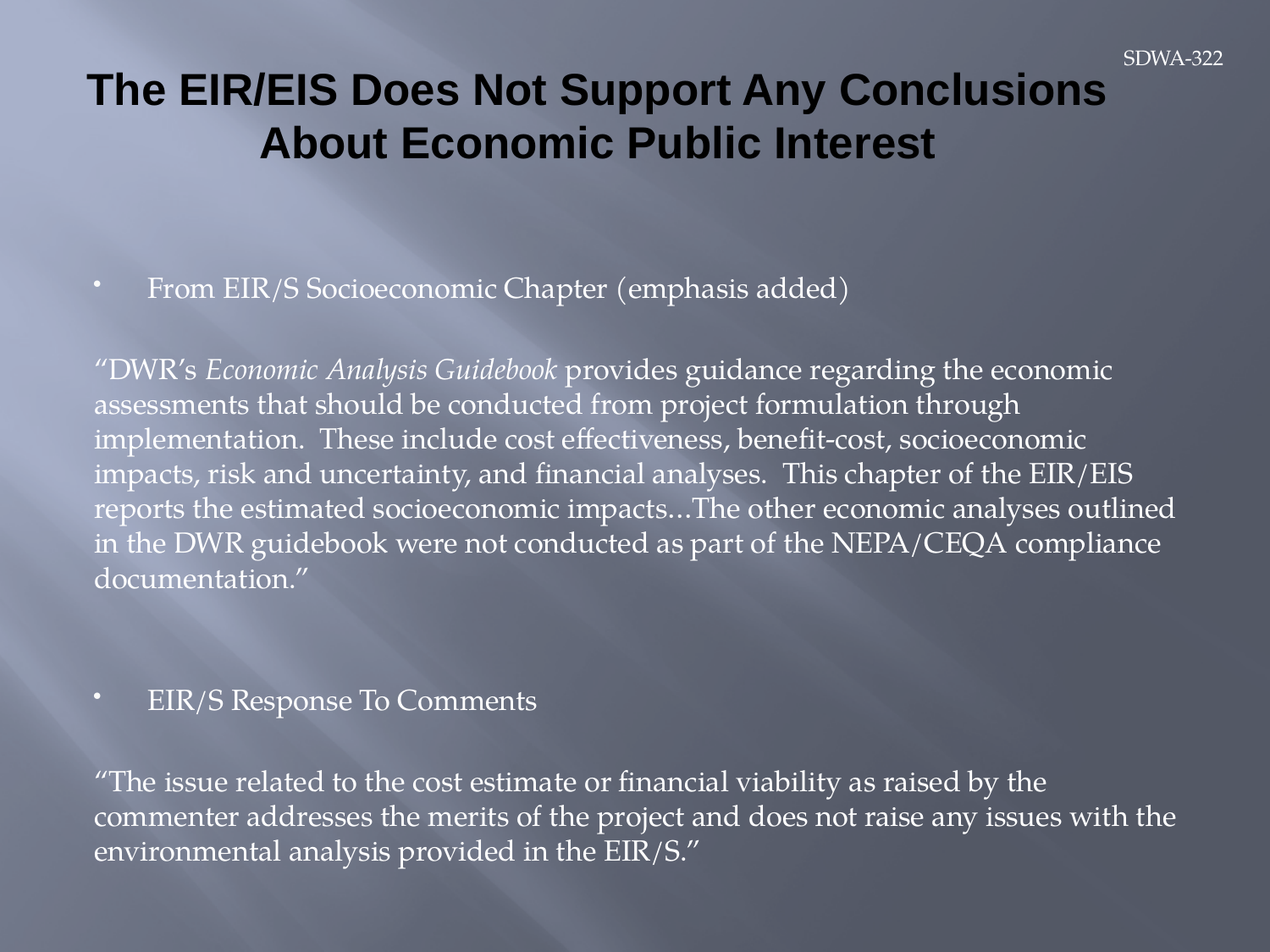

# The EIR/EIS Does Not Support Any Conclusions About Economic Public Interest
SDWA-322

From EIR/S Socioeconomic Chapter (emphasis added)

“DWR’s Economic Analysis Guidebook provides guidance regarding the economic assessments that should be conducted from project formulation through implementation.  These include cost effectiveness, benefit-cost, socioeconomic impacts, risk and uncertainty, and financial analyses.  This chapter of the EIR/EIS reports the estimated socioeconomic impacts…The other economic analyses outlined in the DWR guidebook were not conducted as part of the NEPA/CEQA compliance documentation.”

EIR/S Response To Comments

“The issue related to the cost estimate or financial viability as raised by the commenter addresses the merits of the project and does not raise any issues with the environmental analysis provided in the EIR/S.”